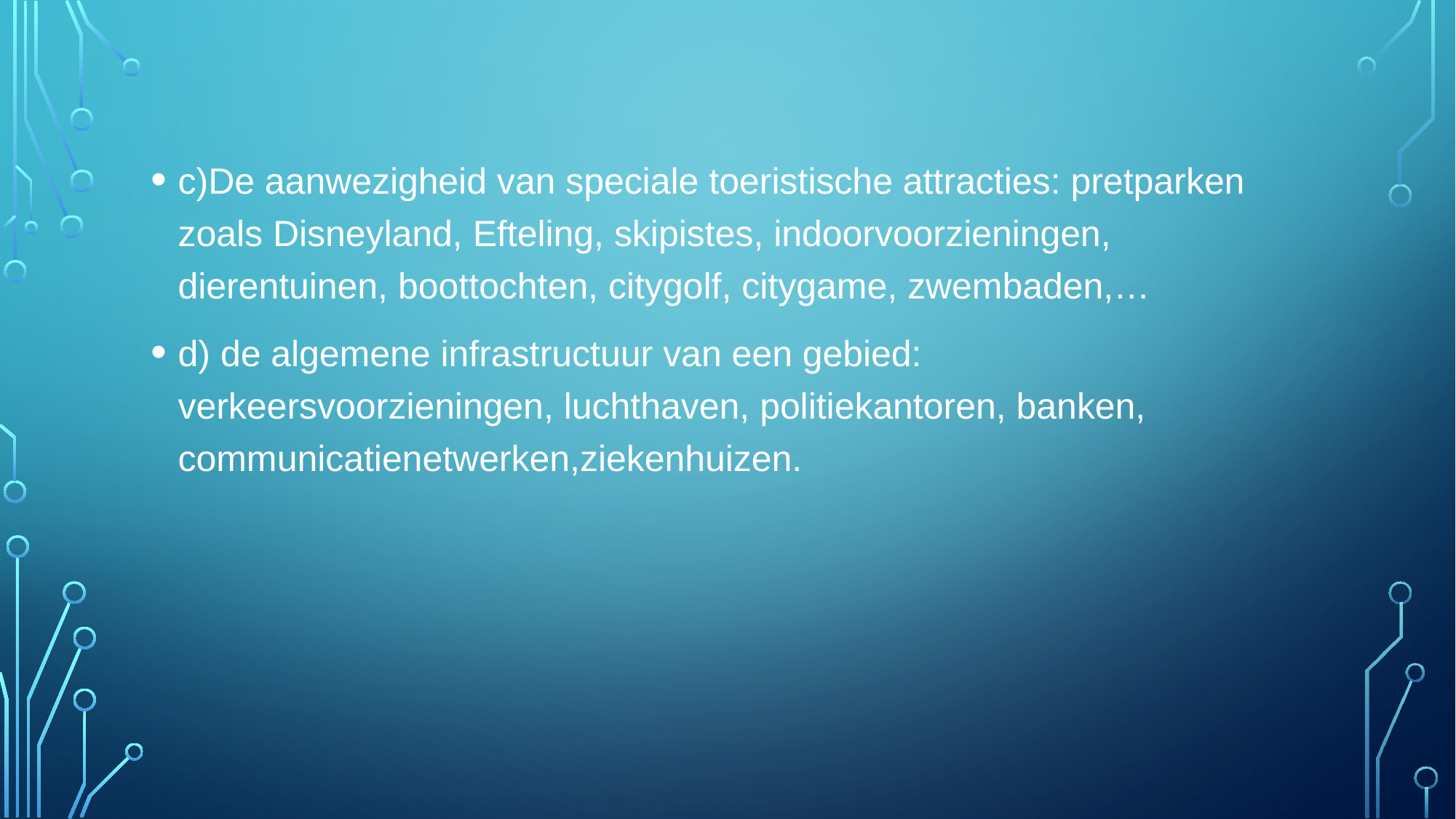

c)De aanwezigheid van speciale toeristische attracties: pretparken zoals Disneyland, Efteling, skipistes, indoorvoorzieningen, dierentuinen, boottochten, citygolf, citygame, zwembaden,…
d) de algemene infrastructuur van een gebied: verkeersvoorzieningen, luchthaven, politiekantoren, banken, communicatienetwerken,ziekenhuizen.